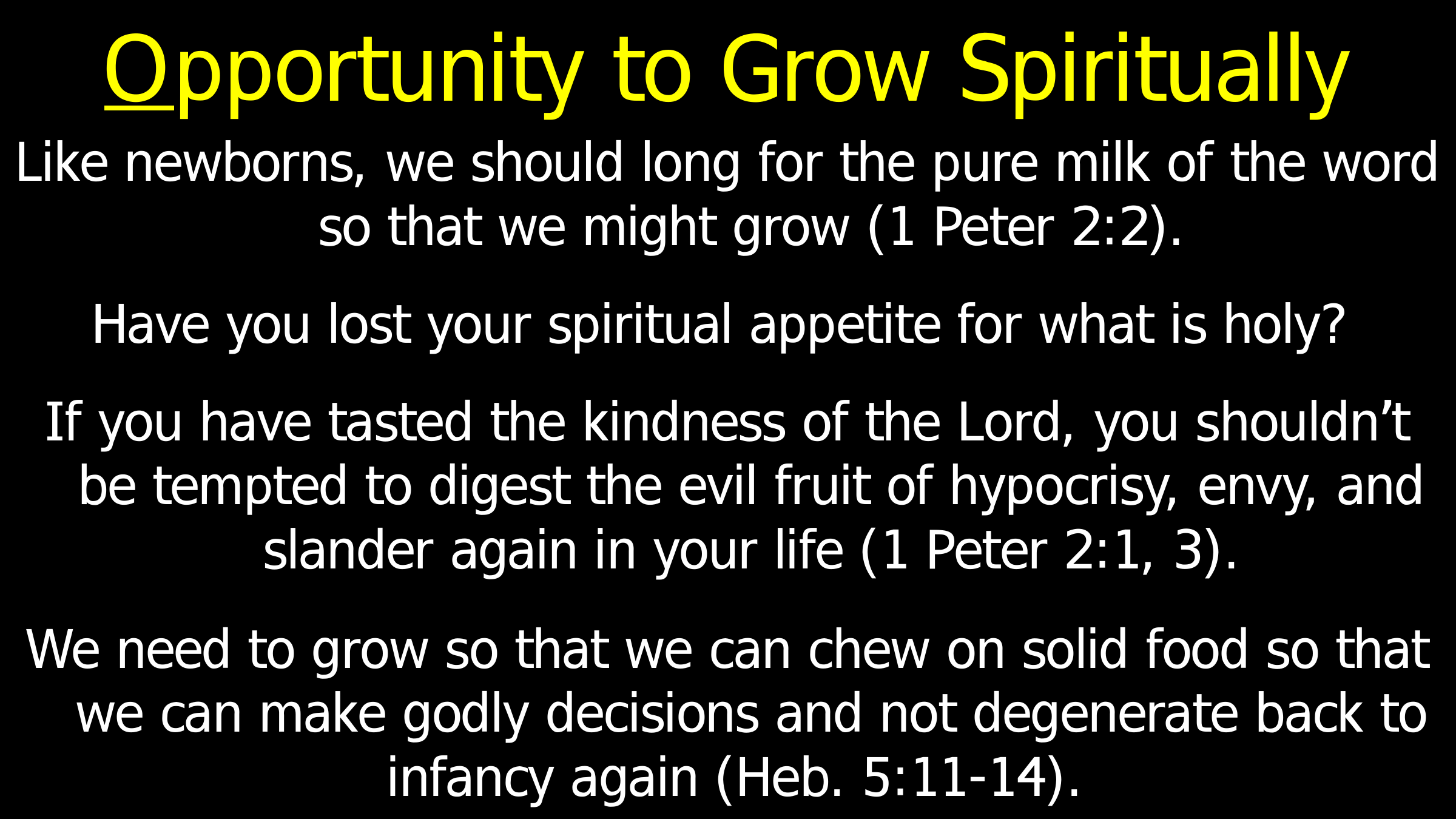

# Opportunity to Grow Spiritually
Like newborns, we should long for the pure milk of the word so that we might grow (1 Peter 2:2).

Have you lost your spiritual appetite for what is holy?

If you have tasted the kindness of the Lord, you shouldn’t be tempted to digest the evil fruit of hypocrisy, envy, and slander again in your life (1 Peter 2:1, 3).

We need to grow so that we can chew on solid food so that we can make godly decisions and not degenerate back to infancy again (Heb. 5:11-14).